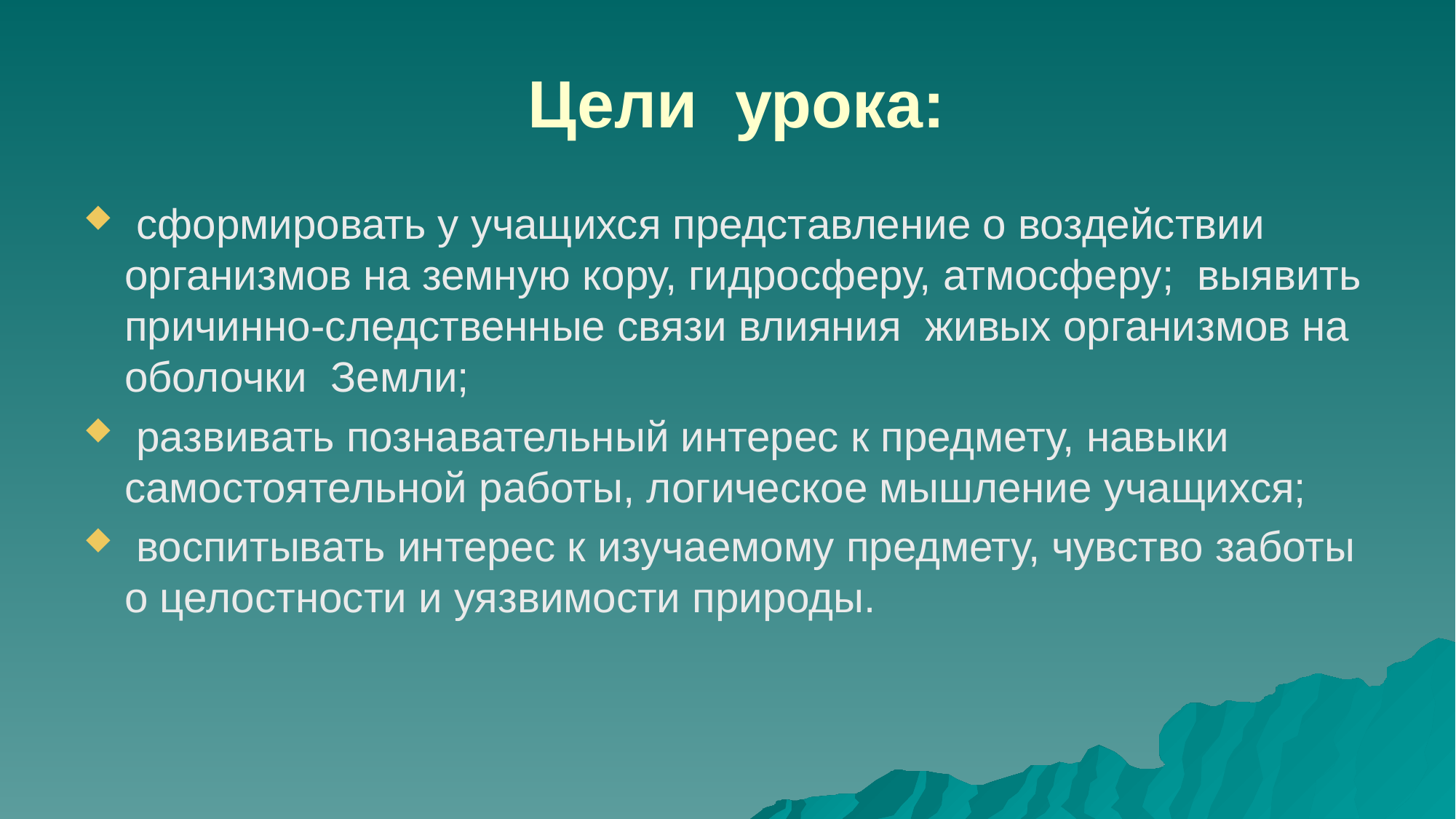

Цели  урока:
 сформировать у учащихся представление о воздействии организмов на земную кору, гидросферу, атмосферу;  выявить причинно-следственные связи влияния  живых организмов на  оболочки  Земли;
 развивать познавательный интерес к предмету, навыки самостоятельной работы, логическое мышление учащихся;
 воспитывать интерес к изучаемому предмету, чувство заботы о целостности и уязвимости природы.